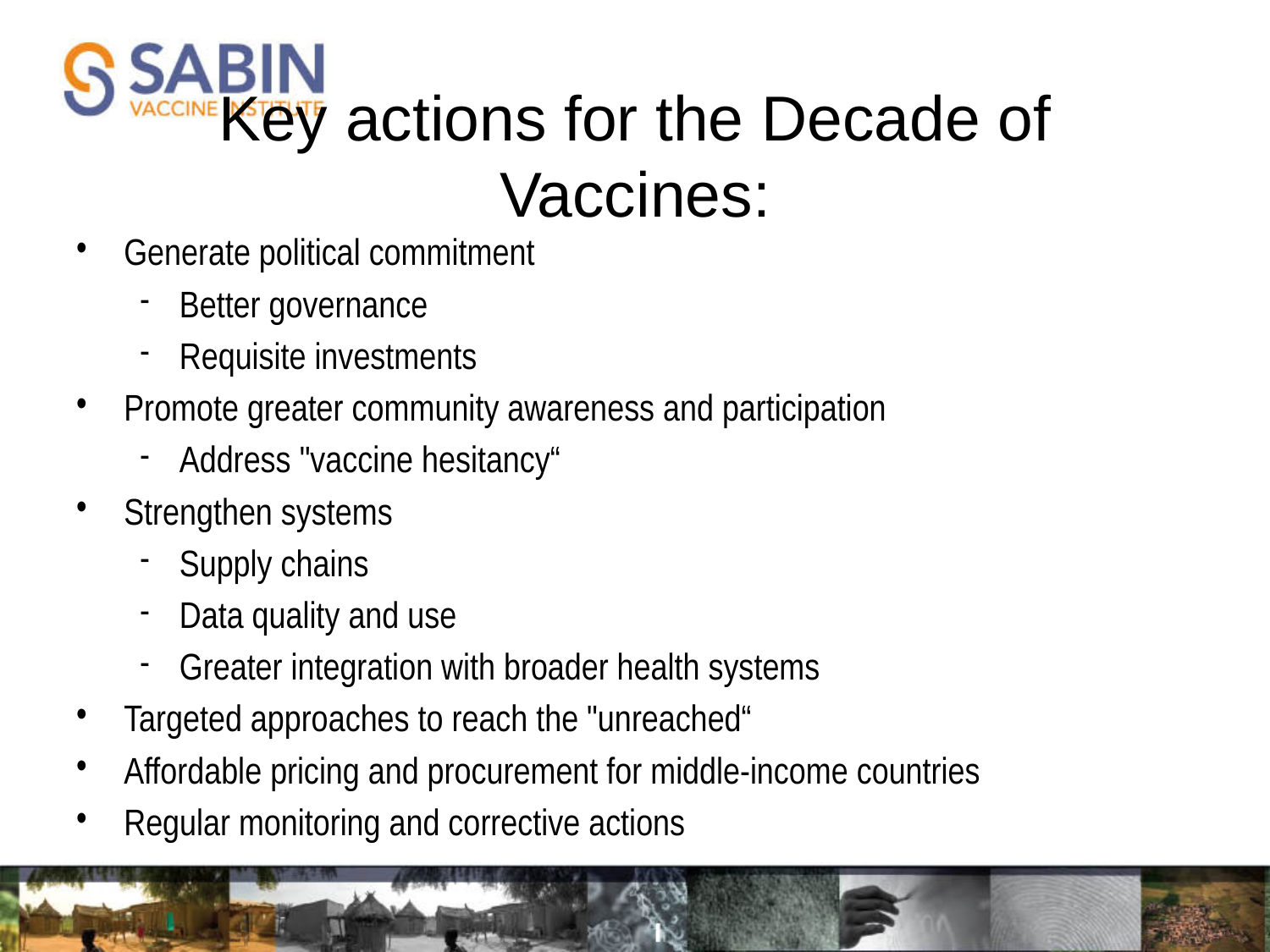

# Key actions for the Decade of Vaccines:
Generate political commitment
Better governance
Requisite investments
Promote greater community awareness and participation
Address "vaccine hesitancy“
Strengthen systems
Supply chains
Data quality and use
Greater integration with broader health systems
Targeted approaches to reach the "unreached“
Affordable pricing and procurement for middle-income countries
Regular monitoring and corrective actions